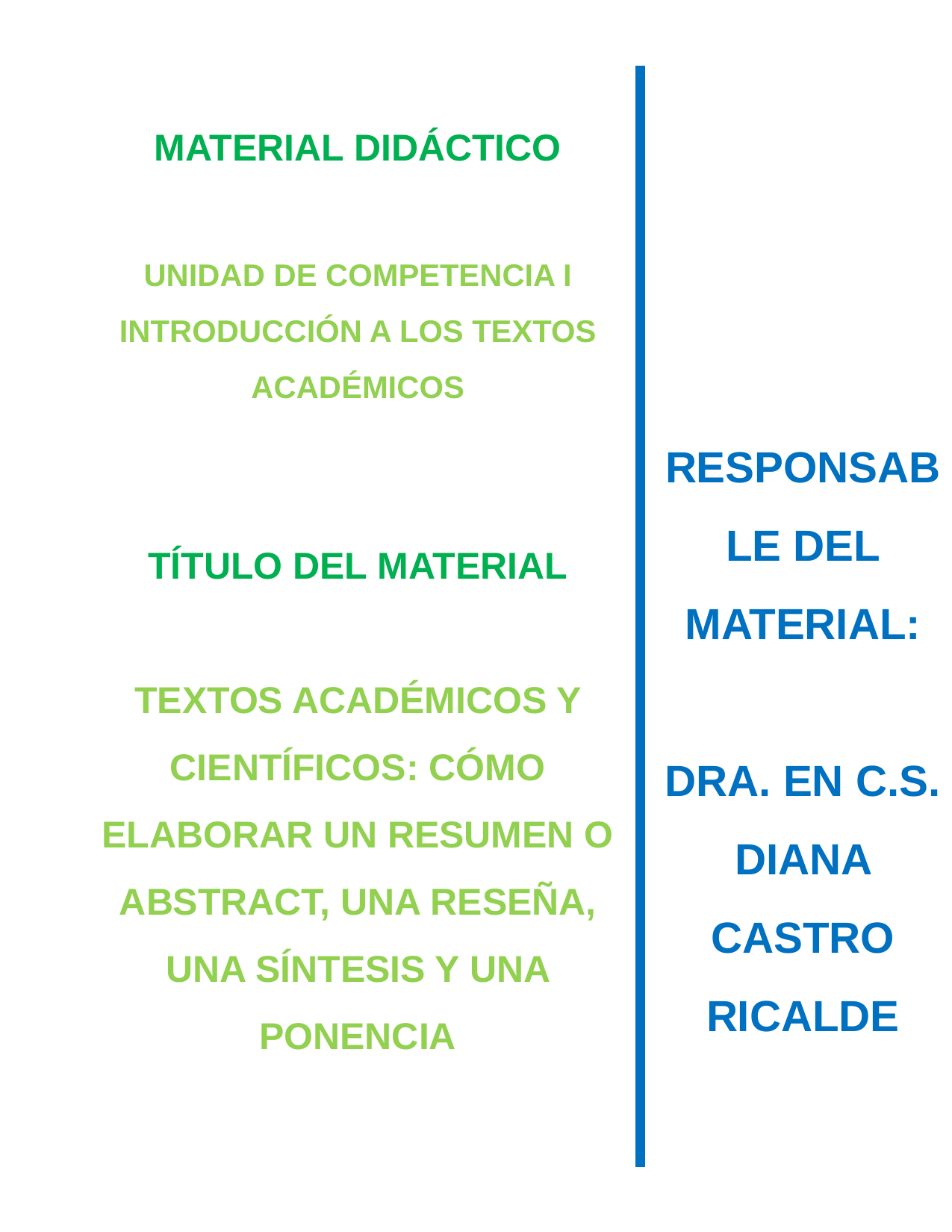

MATERIAL DIDÁCTICO
UNIDAD DE COMPETENCIA I
Introducción a los Textos Académicos
RESPONSABLE DEL MATERIAL:

DRA. EN C.S. DIANA CASTRO RICALDE
TÍTULO DEL MATERIAL

TEXTOS ACADÉMICOS Y CIENTÍFICOS: CÓMO ELABORAR UN RESUMEN O ABSTRACT, UNA RESEÑA, UNA SÍNTESIS Y UNA PONENCIA